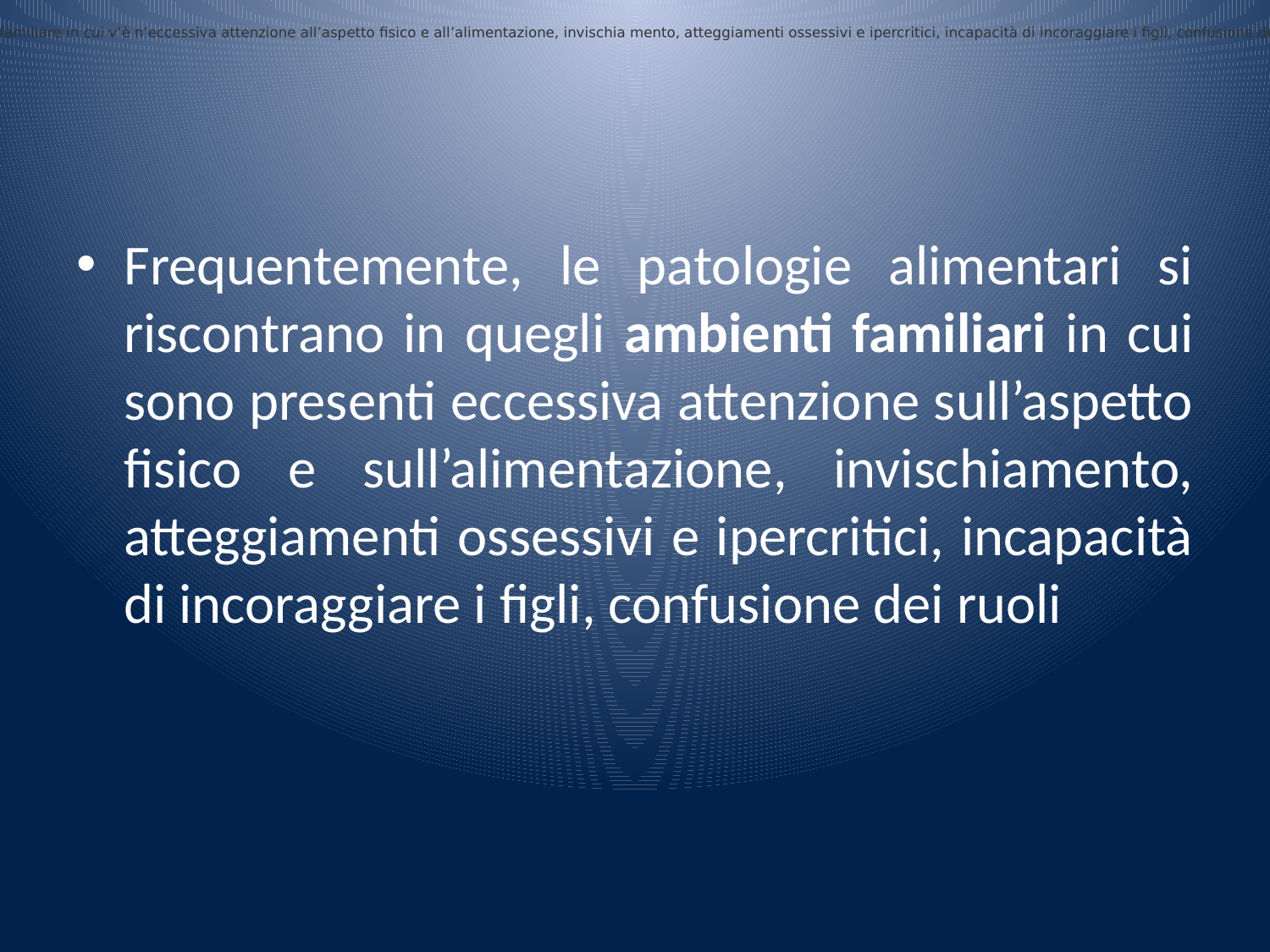

clima familiare in cui v’è n’eccessiva attenzione all’aspetto fisico e all’alimentazione, invischia mento, atteggiamenti ossessivi e ipercritici, incapacità di incoraggiare i figli, confusione dei ruoli
#
Frequentemente, le patologie alimentari si riscontrano in quegli ambienti familiari in cui sono presenti eccessiva attenzione sull’aspetto fisico e sull’alimentazione, invischiamento, atteggiamenti ossessivi e ipercritici, incapacità di incoraggiare i figli, confusione dei ruoli